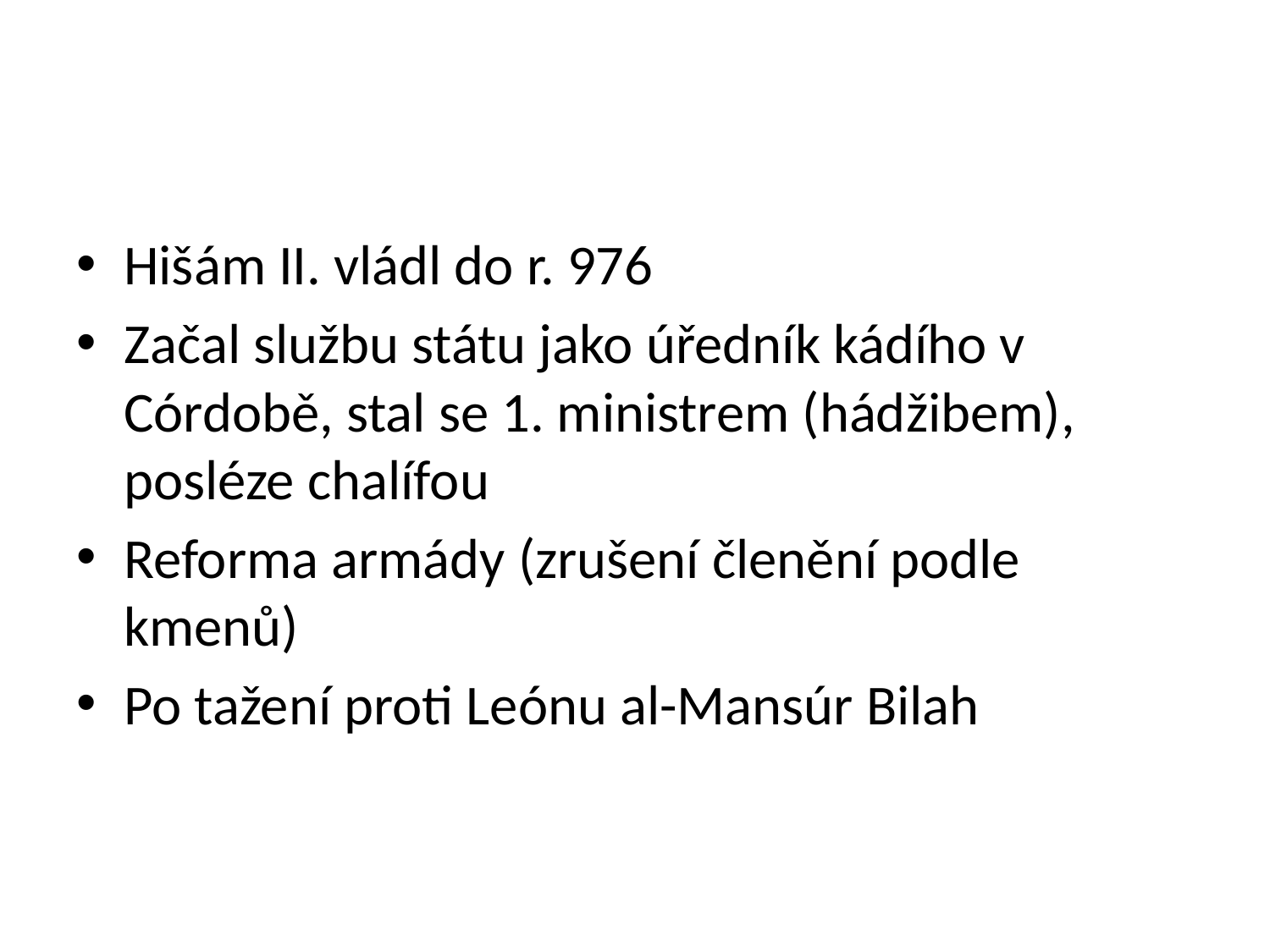

#
Hišám II. vládl do r. 976
Začal službu státu jako úředník kádího v Córdobě, stal se 1. ministrem (hádžibem), posléze chalífou
Reforma armády (zrušení členění podle kmenů)
Po tažení proti Leónu al-Mansúr Bilah